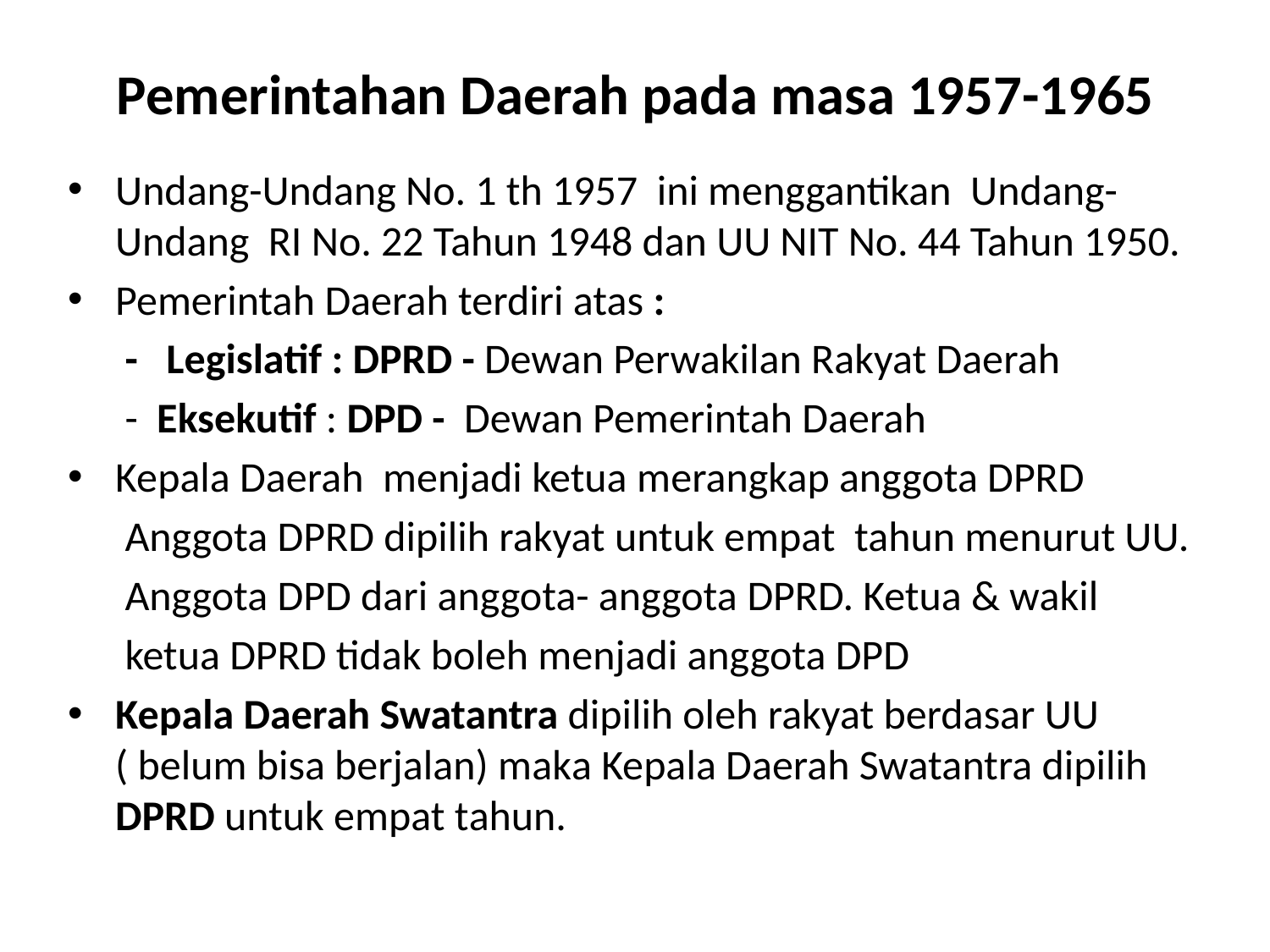

# Pemerintahan Daerah pada masa 1957-1965
Undang-Undang No. 1 th 1957  ini menggantikan  Undang-Undang  RI No. 22 Tahun 1948 dan UU NIT No. 44 Tahun 1950.
Pemerintah Daerah terdiri atas :
      -   Legislatif : DPRD - Dewan Perwakilan Rakyat Daerah
      -  Eksekutif : DPD -  Dewan Pemerintah Daerah
Kepala Daerah  menjadi ketua merangkap anggota DPRD
      Anggota DPRD dipilih rakyat untuk empat  tahun menurut UU.
      Anggota DPD dari anggota- anggota DPRD. Ketua & wakil
      ketua DPRD tidak boleh menjadi anggota DPD
Kepala Daerah Swatantra dipilih oleh rakyat berdasar UU ( belum bisa berjalan) maka Kepala Daerah Swatantra dipilih DPRD untuk empat tahun.